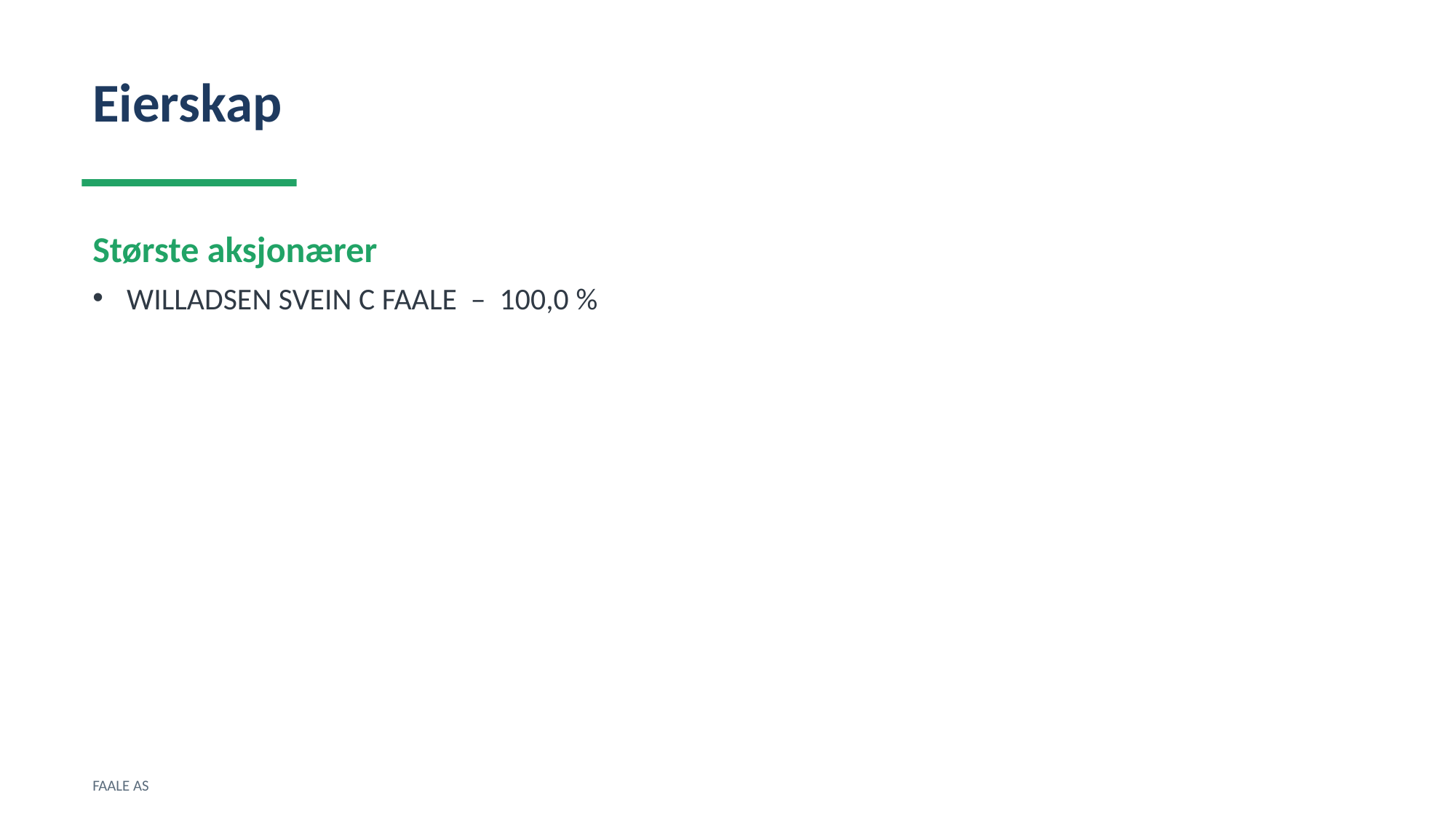

Eierskap

Største aksjonærer
WILLADSEN SVEIN C FAALE  –  100,0 %
FAALE AS